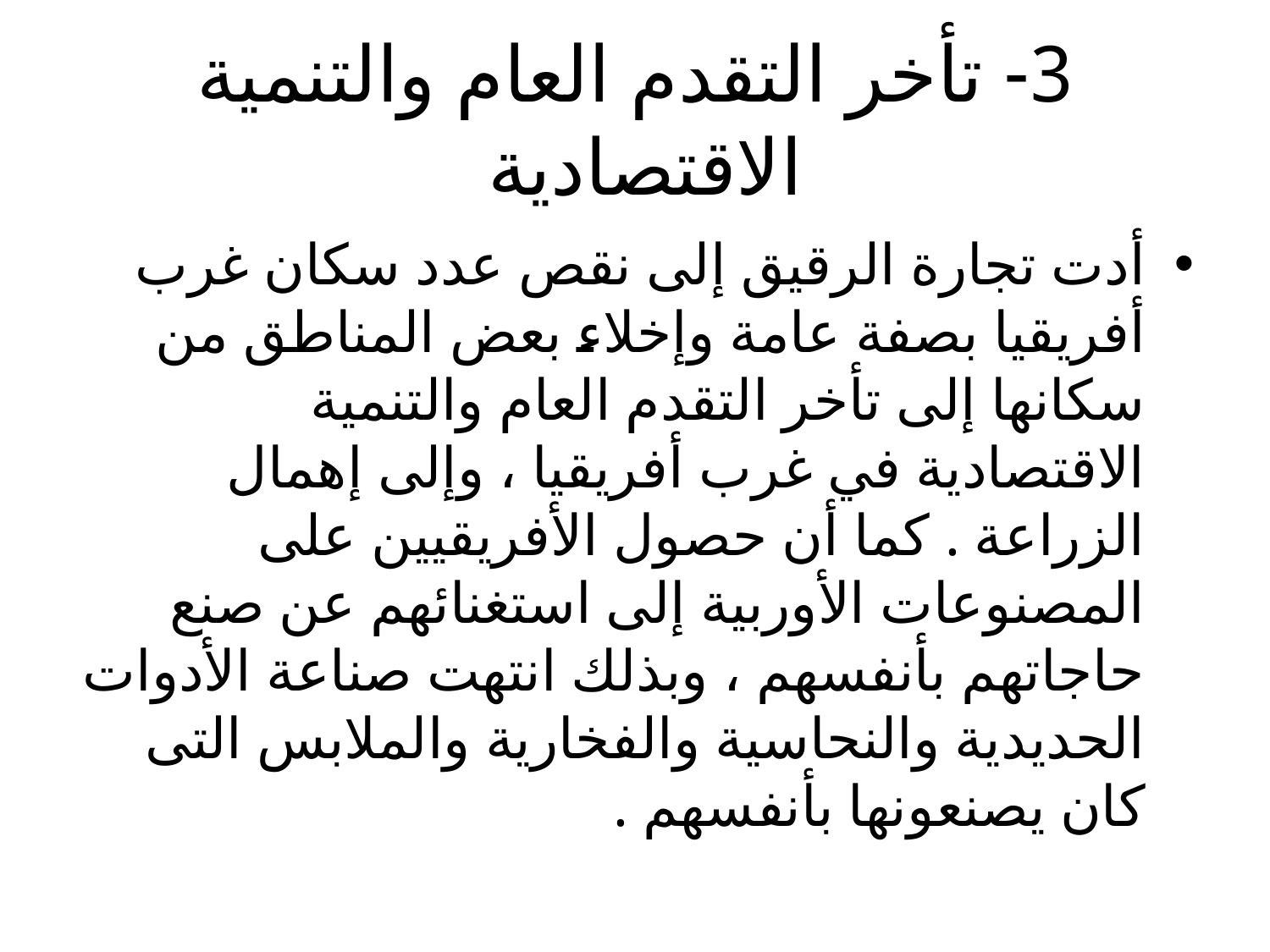

# 3- تأخر التقدم العام والتنمية الاقتصادية
أدت تجارة الرقيق إلى نقص عدد سكان غرب أفريقيا بصفة عامة وإخلاء بعض المناطق من سكانها إلى تأخر التقدم العام والتنمية الاقتصادية في غرب أفريقيا ، وإلى إهمال الزراعة . كما أن حصول الأفريقيين على المصنوعات الأوربية إلى استغنائهم عن صنع حاجاتهم بأنفسهم ، وبذلك انتهت صناعة الأدوات الحديدية والنحاسية والفخارية والملابس التى كان يصنعونها بأنفسهم .